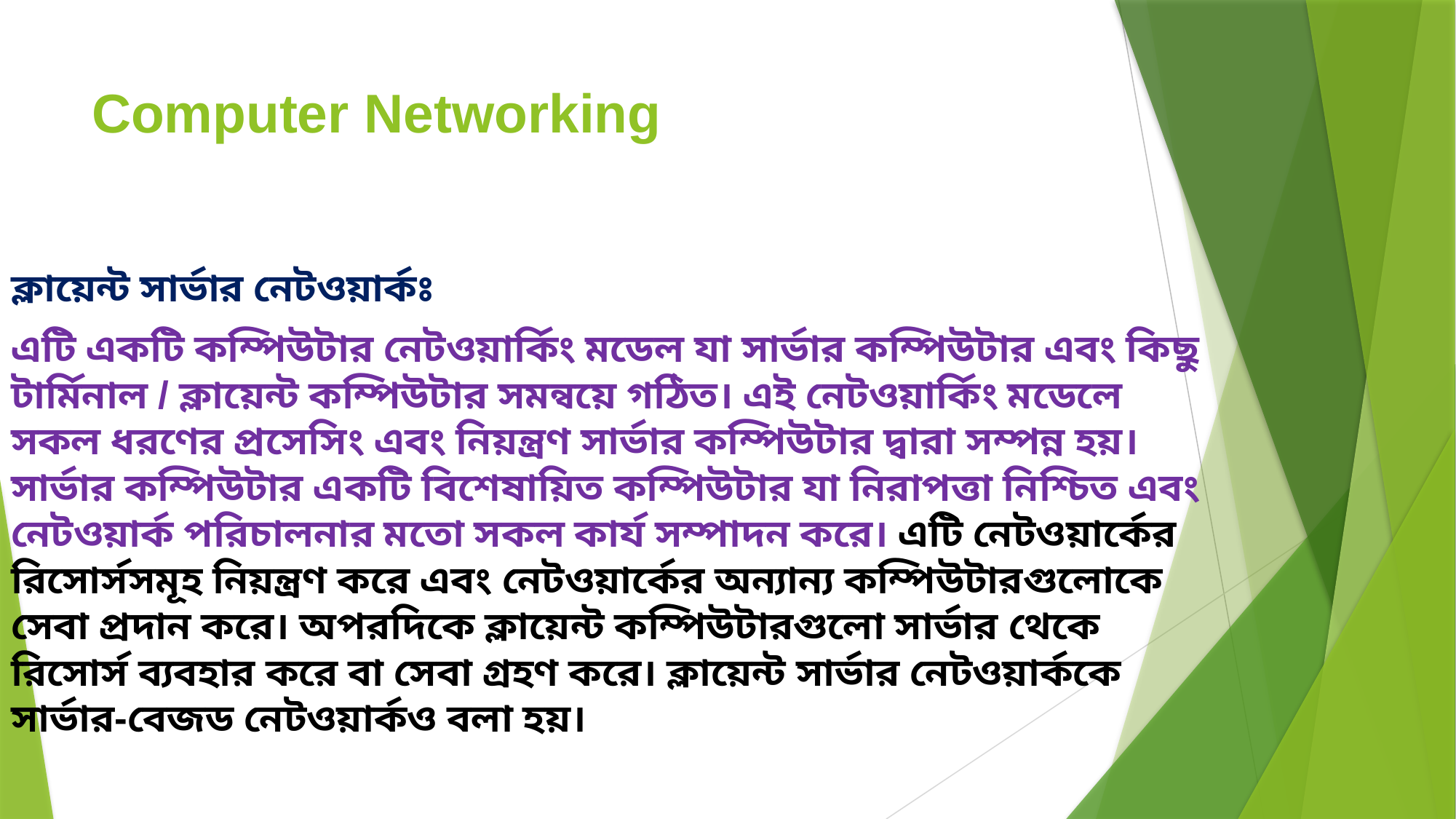

# Computer Networking
ক্লায়েন্ট সার্ভার নেটওয়ার্কঃ
এটি একটি কম্পিউটার নেটওয়ার্কিং মডেল যা সার্ভার কম্পিউটার এবং কিছু টার্মিনাল / ক্লায়েন্ট কম্পিউটার সমন্বয়ে গঠিত। এই নেটওয়ার্কিং মডেলে সকল ধরণের প্রসেসিং এবং নিয়ন্ত্রণ সার্ভার কম্পিউটার দ্বারা সম্পন্ন হয়। সার্ভার কম্পিউটার একটি বিশেষায়িত কম্পিউটার যা নিরাপত্তা নিশ্চিত এবং নেটওয়ার্ক পরিচালনার মতো সকল কার্য সম্পাদন করে। এটি নেটওয়ার্কের  রিসোর্সসমূহ নিয়ন্ত্রণ করে এবং নেটওয়ার্কের অন্যান্য কম্পিউটারগুলোকে সেবা প্রদান করে। অপরদিকে ক্লায়েন্ট কম্পিউটারগুলো সার্ভার থেকে রিসোর্স ব্যবহার করে বা সেবা গ্রহণ করে। ক্লায়েন্ট সার্ভার নেটওয়ার্ককে সার্ভার-বেজড নেটওয়ার্কও বলা হয়।